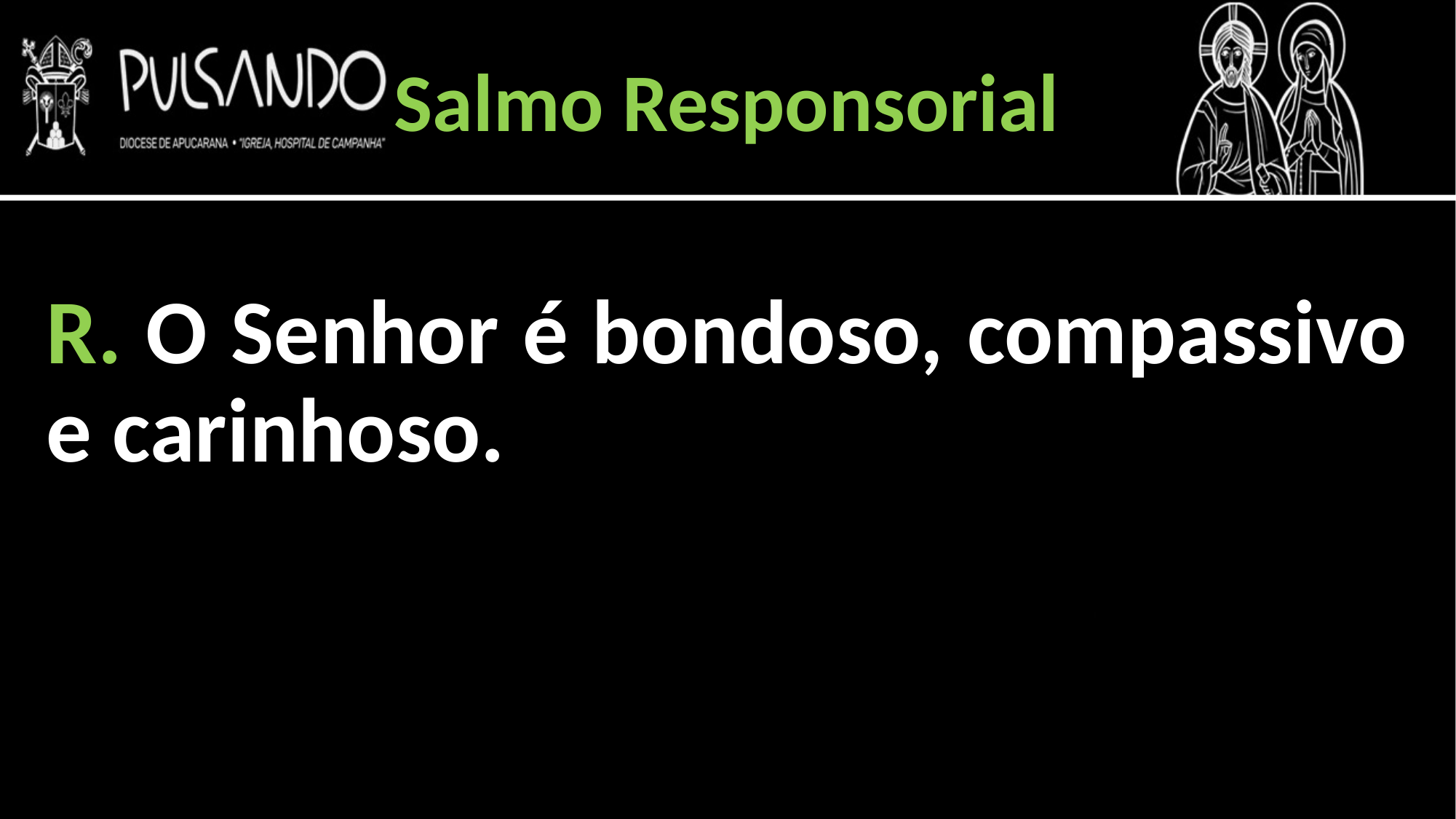

Salmo Responsorial

R. O Senhor é bondoso, compassivo e carinhoso.